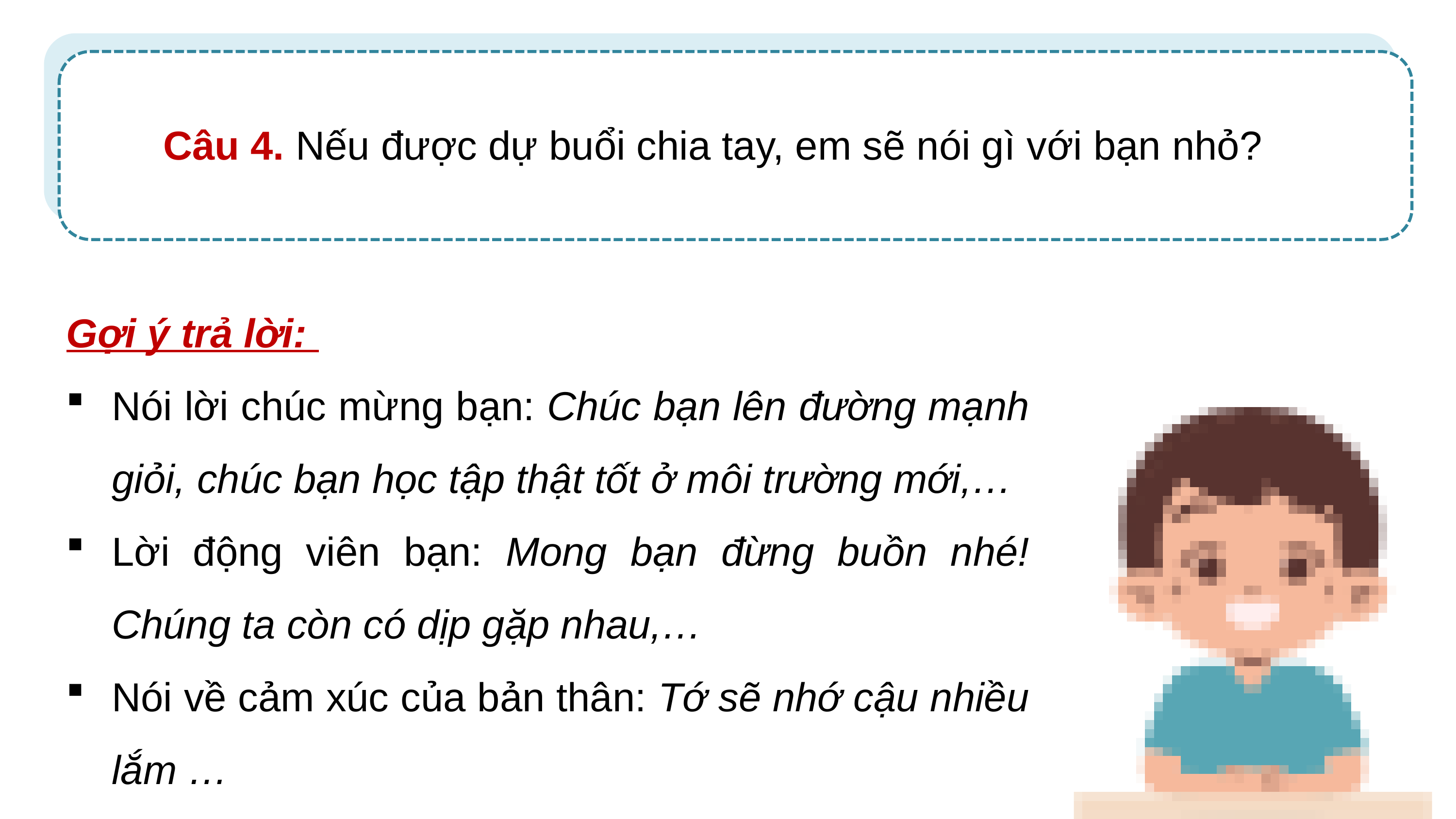

Câu 4. Nếu được dự buổi chia tay, em sẽ nói gì với bạn nhỏ?
Gợi ý trả lời:
Nói lời chúc mừng bạn: Chúc bạn lên đường mạnh giỏi, chúc bạn học tập thật tốt ở môi trường mới,…
Lời động viên bạn: Mong bạn đừng buồn nhé! Chúng ta còn có dịp gặp nhau,…
Nói về cảm xúc của bản thân: Tớ sẽ nhớ cậu nhiều lắm …